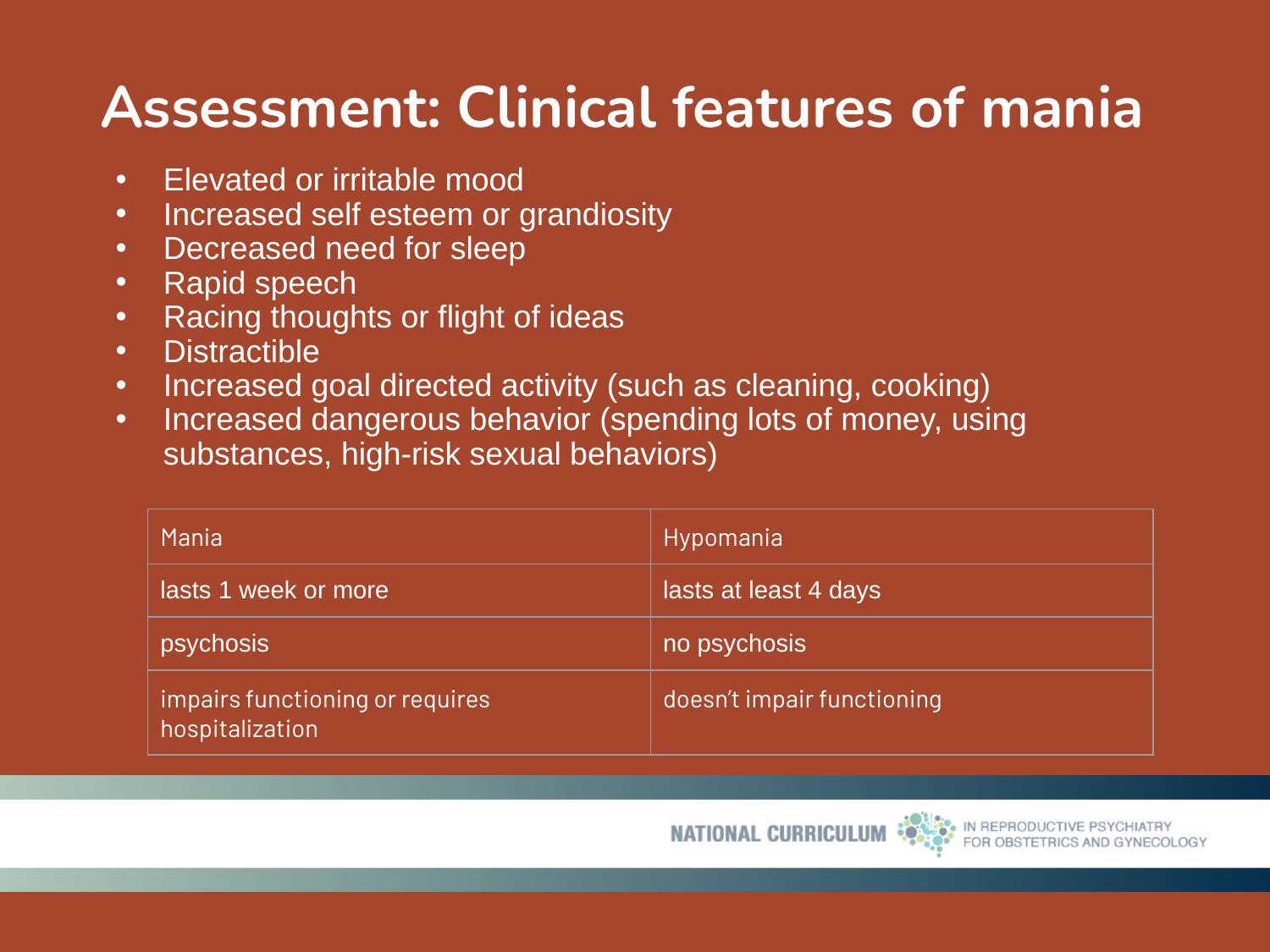

# Assessment: Clinical features of mania
Elevated or irritable mood
Increased self esteem or grandiosity
Decreased need for sleep
Rapid speech
Racing thoughts or flight of ideas
Distractible
Increased goal directed activity (such as cleaning, cooking)
Increased dangerous behavior (spending lots of money, using substances, high-risk sexual behaviors)

| Mania | Hypomania |
| --- | --- |
| lasts 1 week or more | lasts at least 4 days |
| psychosis | no psychosis |
| impairs functioning or requires hospitalization | doesn’t impair functioning |